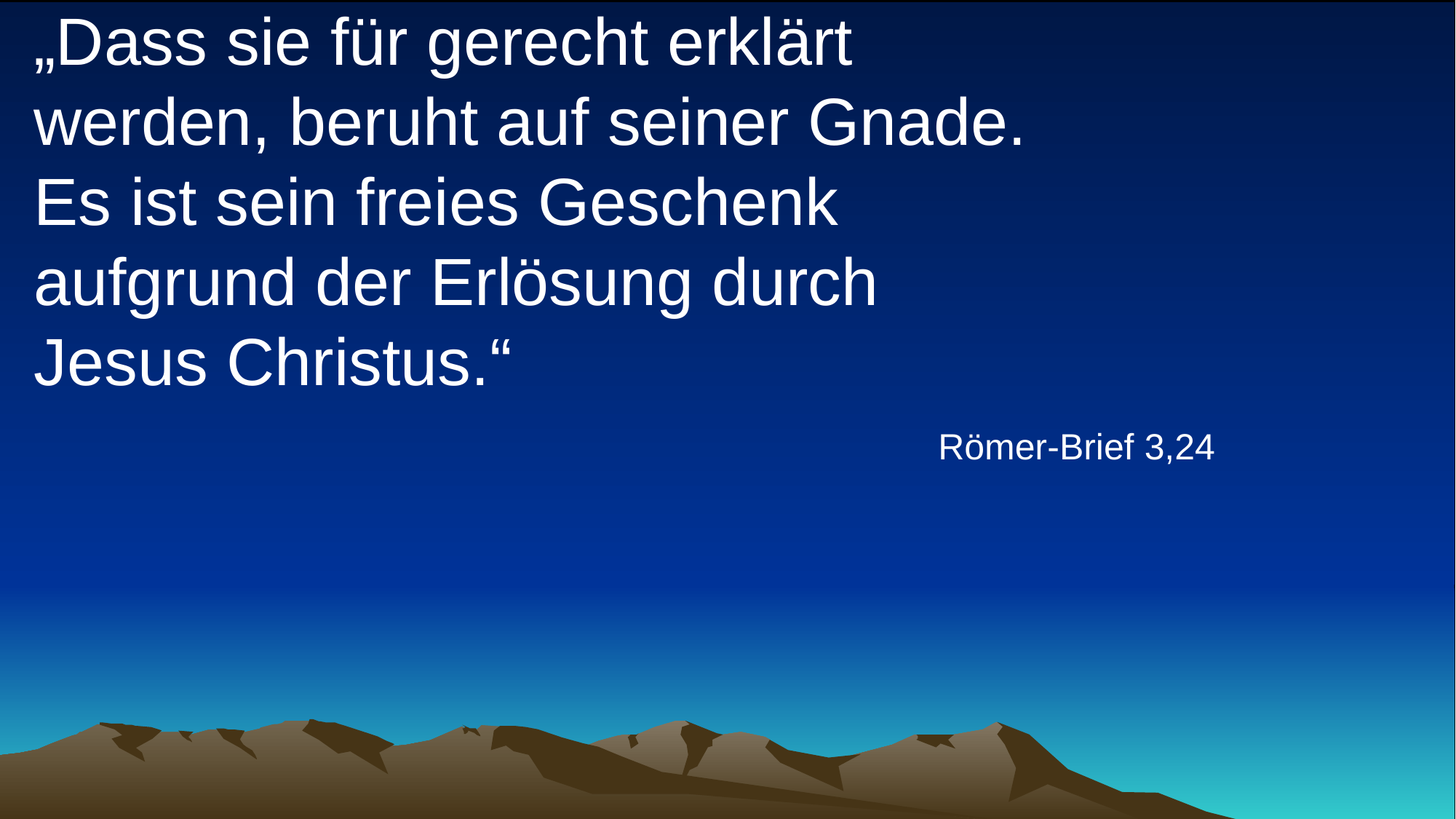

# „Dass sie für gerecht erklärt werden, beruht auf seiner Gnade. Es ist sein freies Geschenk aufgrund der Erlösung durch Jesus Christus.“
Römer-Brief 3,24